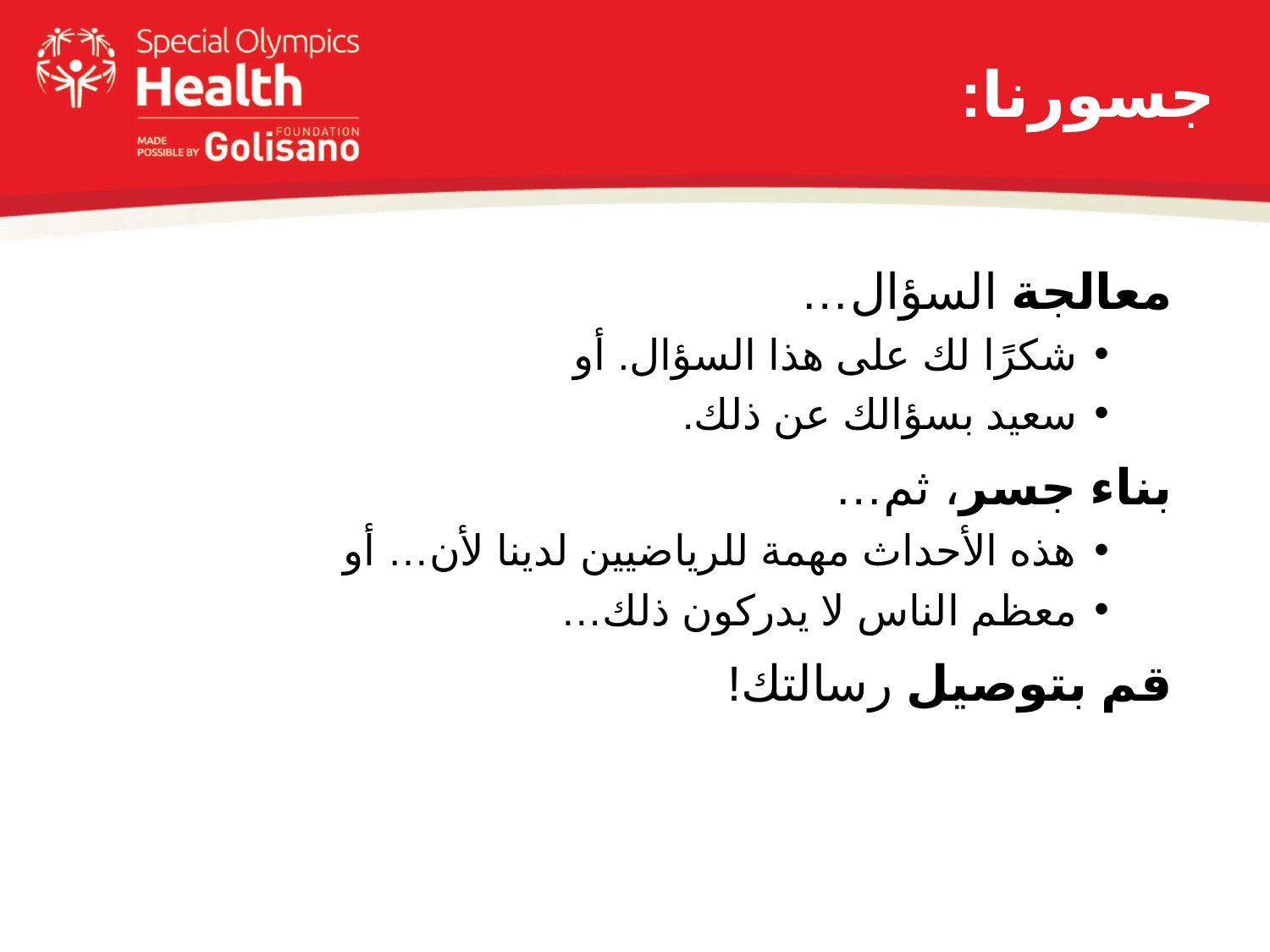

# جسورنا:
معالجة السؤال…
شكرًا لك على هذا السؤال. أو
سعيد بسؤالك عن ذلك.
بناء جسر، ثم…
هذه الأحداث مهمة للرياضيين لدينا لأن… أو
معظم الناس لا يدركون ذلك…
قم بتوصيل رسالتك!